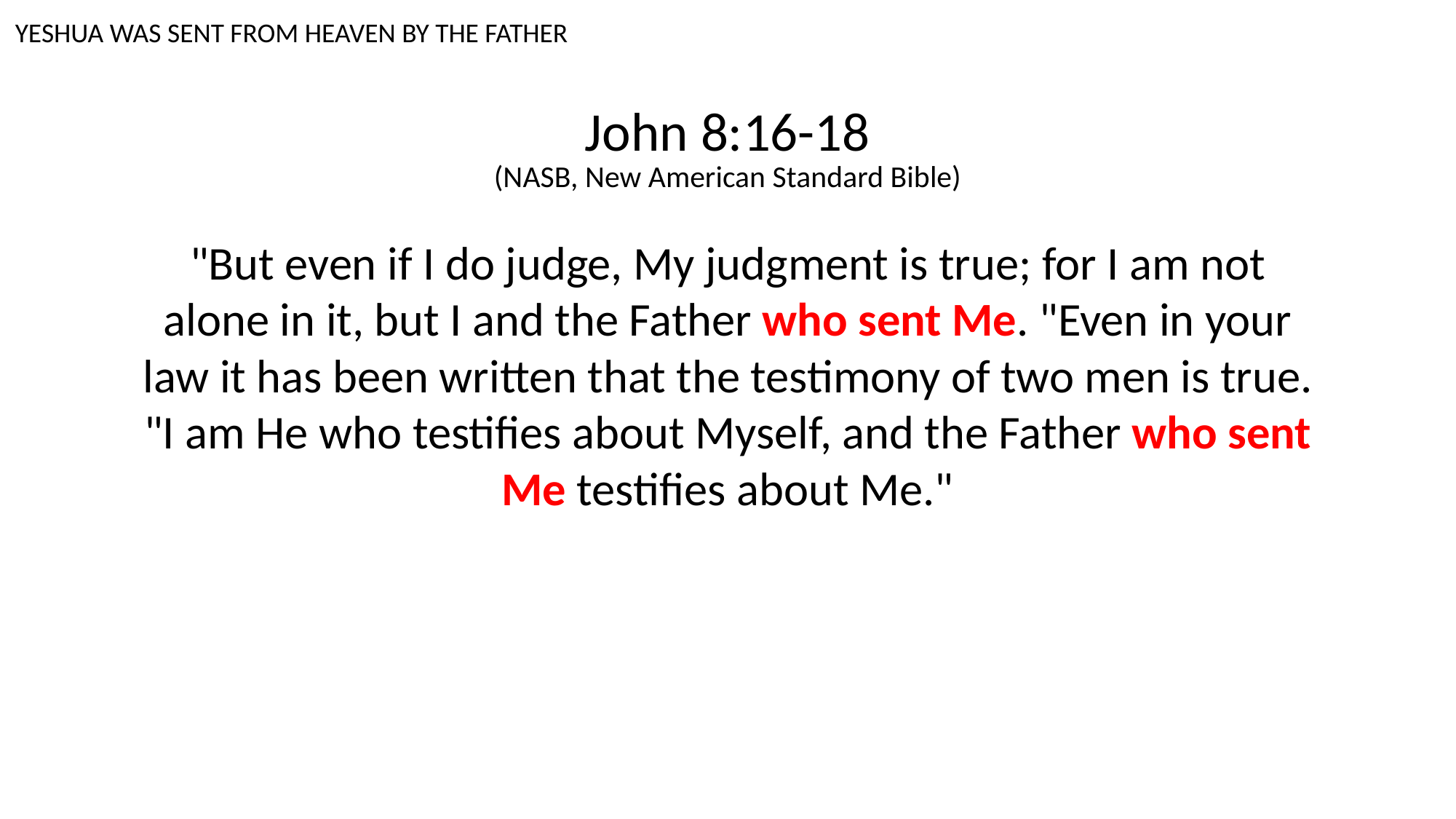

YESHUA WAS SENT FROM HEAVEN BY THE FATHER
John 8:16-18
(NASB, New American Standard Bible)
"But even if I do judge, My judgment is true; for I am not alone in it, but I and the Father who sent Me. "Even in your law it has been written that the testimony of two men is true. "I am He who testifies about Myself, and the Father who sent Me testifies about Me."